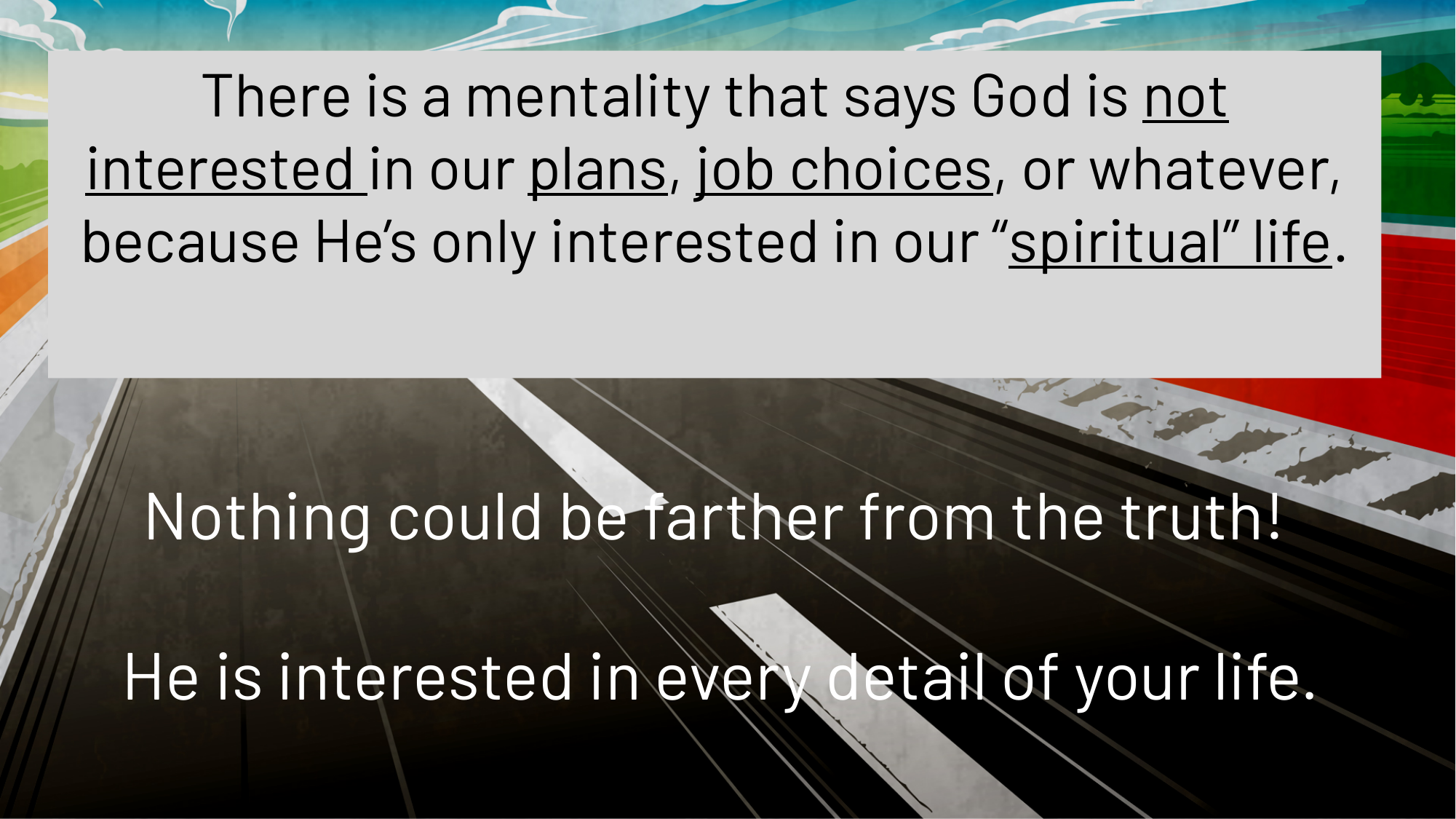

There is a mentality that says God is not interested in our plans, job choices, or whatever, because He’s only interested in our “spiritual” life.

Nothing could be farther from the truth!

 He is interested in every detail of your life.